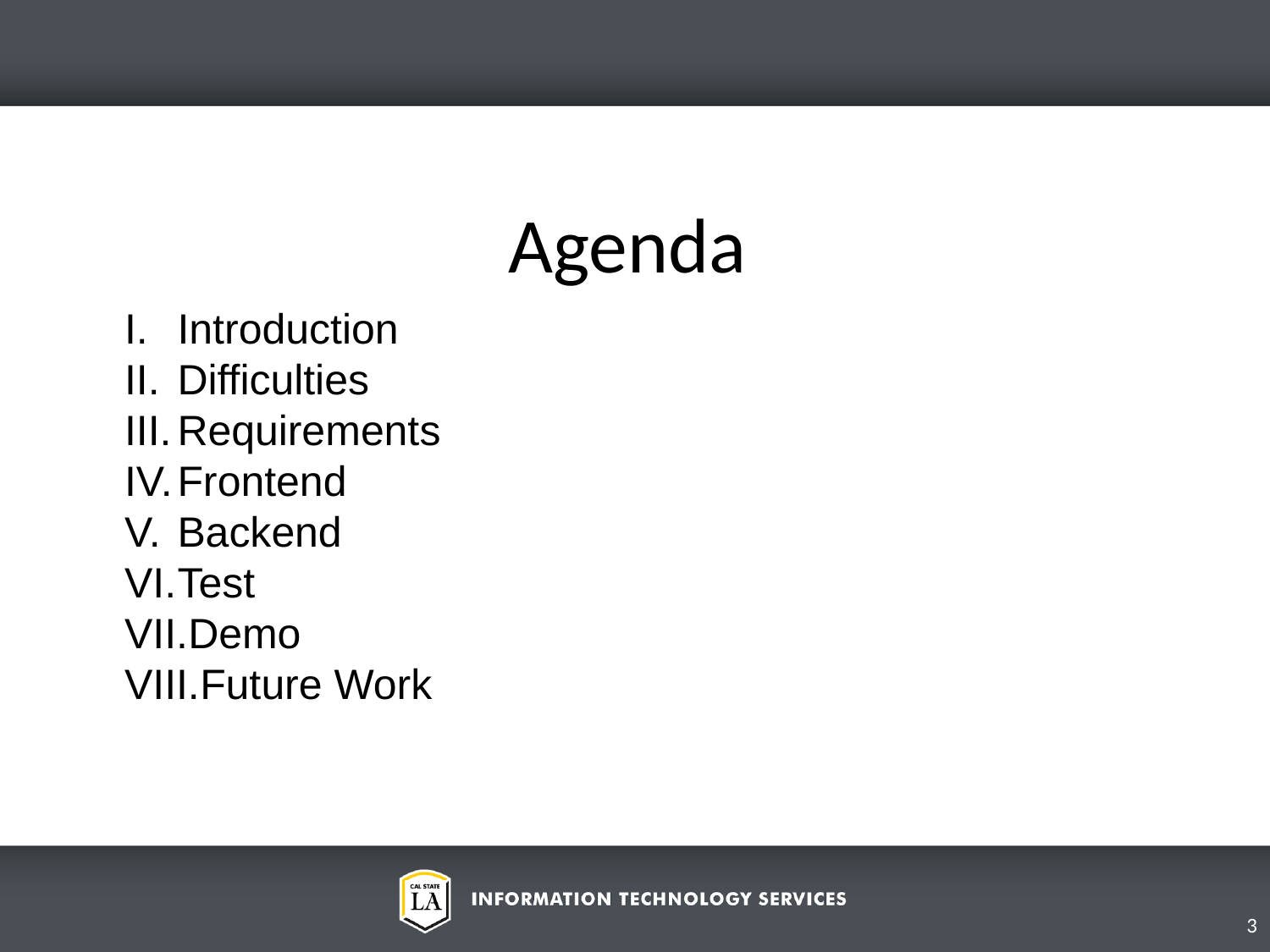

Agenda

Introduction
Difficulties
Requirements
Frontend
Backend
Test
Demo
Future Work
3